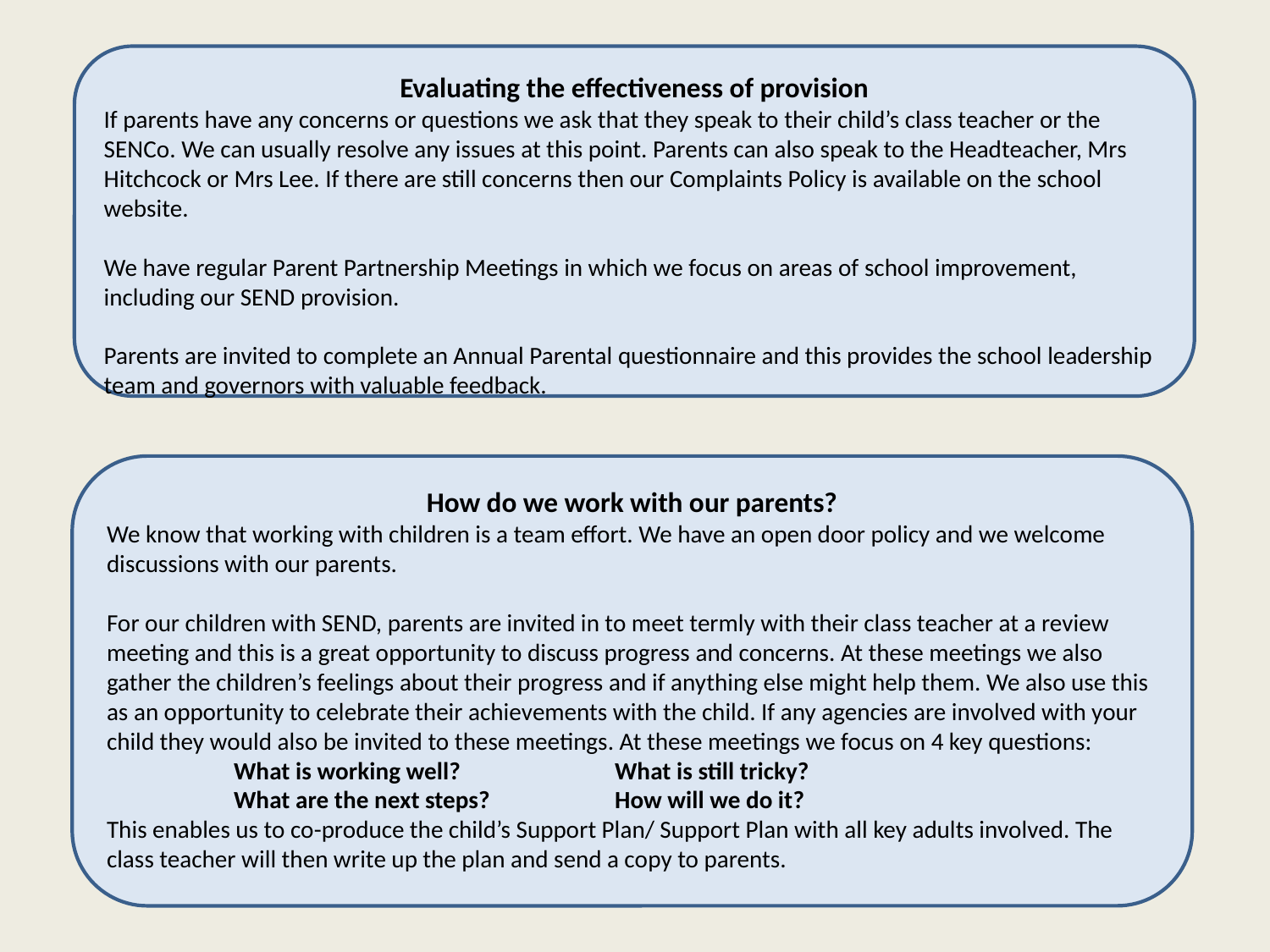

Evaluating the effectiveness of provision
If parents have any concerns or questions we ask that they speak to their child’s class teacher or the SENCo. We can usually resolve any issues at this point. Parents can also speak to the Headteacher, Mrs Hitchcock or Mrs Lee. If there are still concerns then our Complaints Policy is available on the school website.

We have regular Parent Partnership Meetings in which we focus on areas of school improvement, including our SEND provision.

Parents are invited to complete an Annual Parental questionnaire and this provides the school leadership team and governors with valuable feedback.

How do we work with our parents?
We know that working with children is a team effort. We have an open door policy and we welcome discussions with our parents.

For our children with SEND, parents are invited in to meet termly with their class teacher at a review meeting and this is a great opportunity to discuss progress and concerns. At these meetings we also gather the children’s feelings about their progress and if anything else might help them. We also use this as an opportunity to celebrate their achievements with the child. If any agencies are involved with your child they would also be invited to these meetings. At these meetings we focus on 4 key questions:
	What is working well? 		What is still tricky?
	What are the next steps? 	How will we do it?
This enables us to co-produce the child’s Support Plan/ Support Plan with all key adults involved. The class teacher will then write up the plan and send a copy to parents.